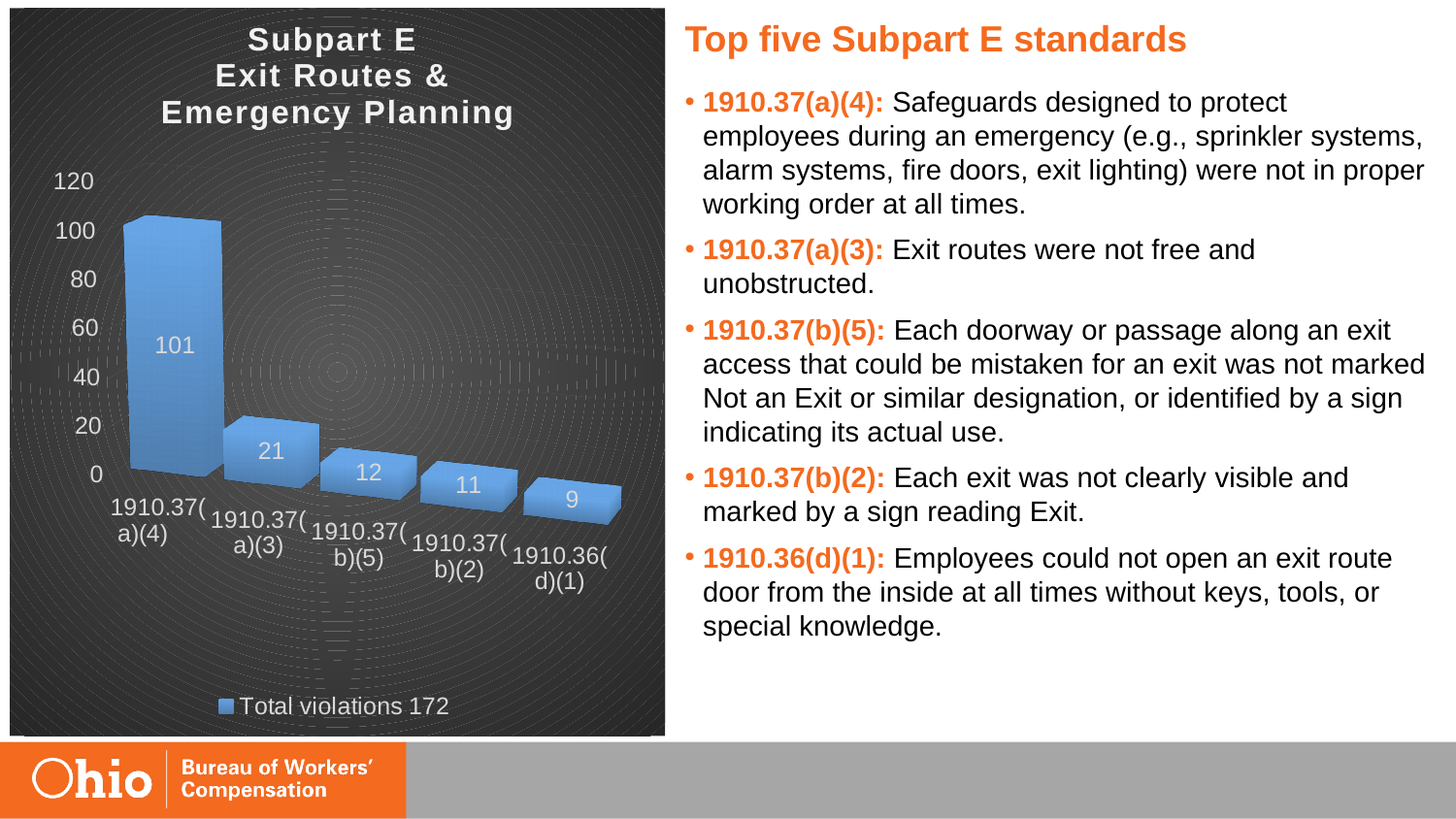

[unsupported chart]

Top five Subpart E standards
1910.37(a)(4): Safeguards designed to protect employees during an emergency (e.g., sprinkler systems, alarm systems, fire doors, exit lighting) were not in proper working order at all times.
1910.37(a)(3): Exit routes were not free and unobstructed.
1910.37(b)(5): Each doorway or passage along an exit access that could be mistaken for an exit was not marked Not an Exit or similar designation, or identified by a sign indicating its actual use.
1910.37(b)(2): Each exit was not clearly visible and marked by a sign reading Exit.
1910.36(d)(1): Employees could not open an exit route door from the inside at all times without keys, tools, or special knowledge.
Subpart E
Exit Routes &
Emergency Planning